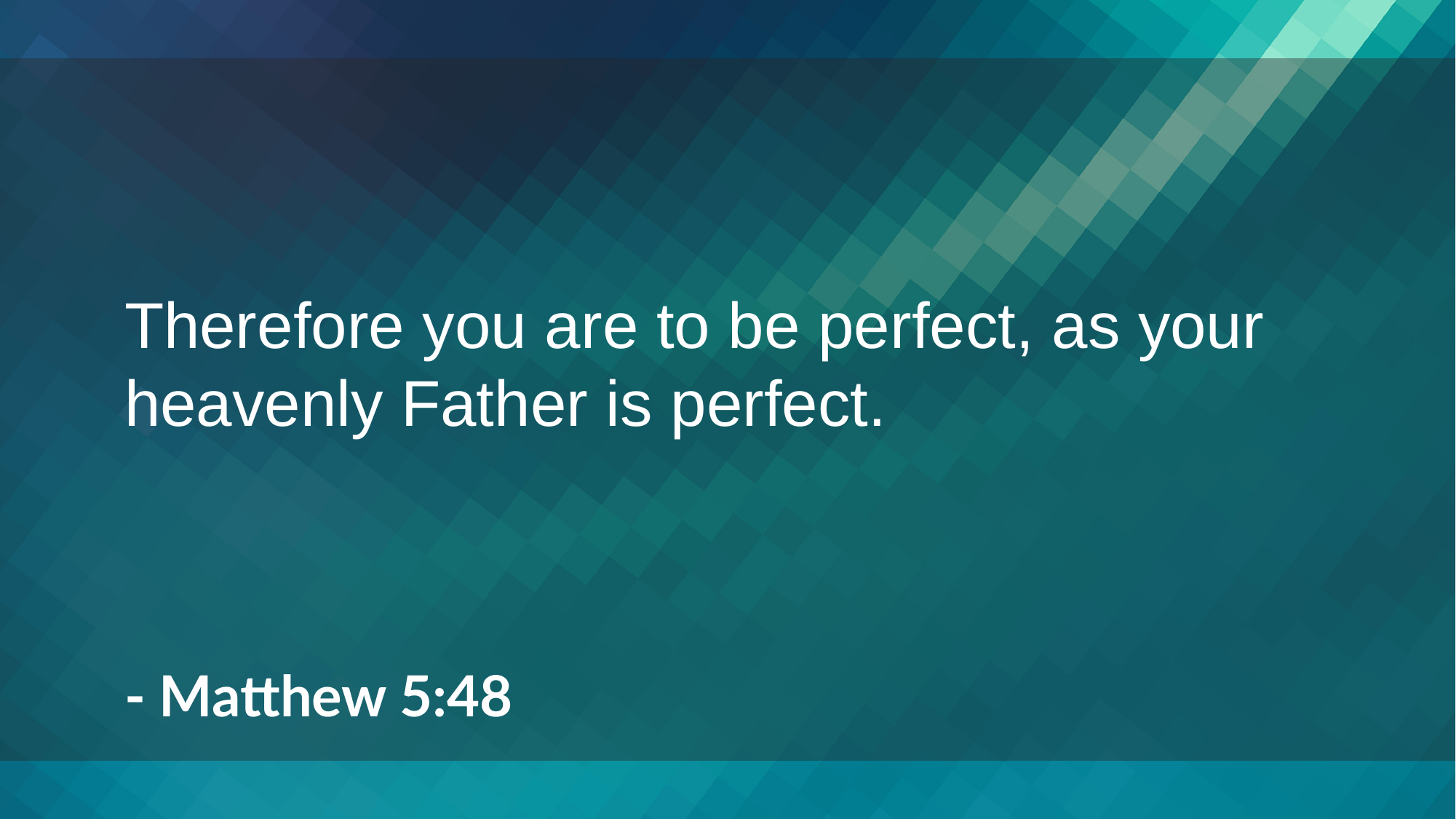

Therefore you are to be perfect, as your heavenly Father is perfect.
- Matthew 5:48